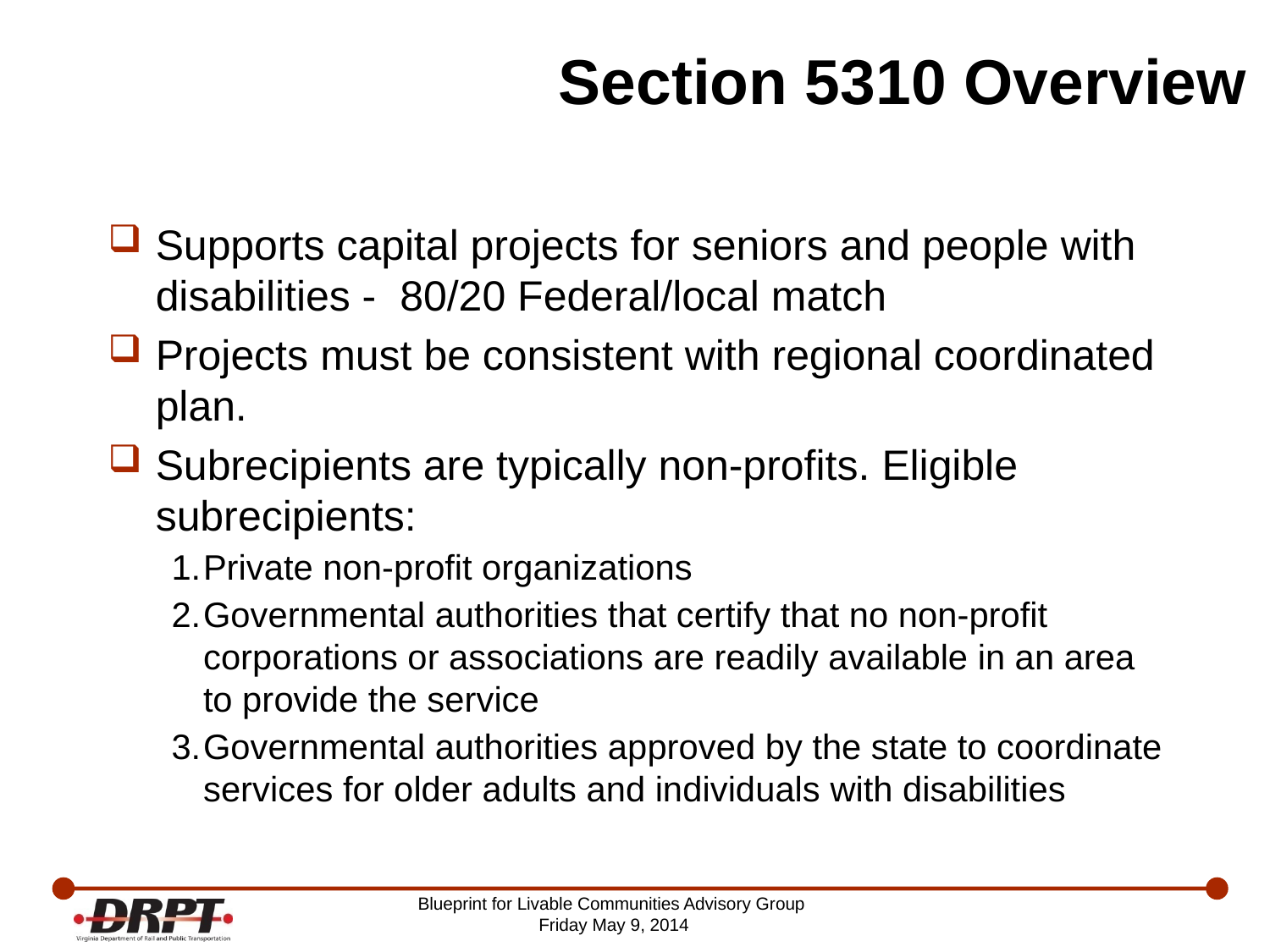

# Section 5310 Overview
Supports capital projects for seniors and people with disabilities -  80/20 Federal/local match
Projects must be consistent with regional coordinated plan.
Subrecipients are typically non-profits. Eligible subrecipients:
Private non-profit organizations
Governmental authorities that certify that no non-profit corporations or associations are readily available in an area to provide the service
Governmental authorities approved by the state to coordinate services for older adults and individuals with disabilities

Blueprint for Livable Communities Advisory Group
Friday May 9, 2014